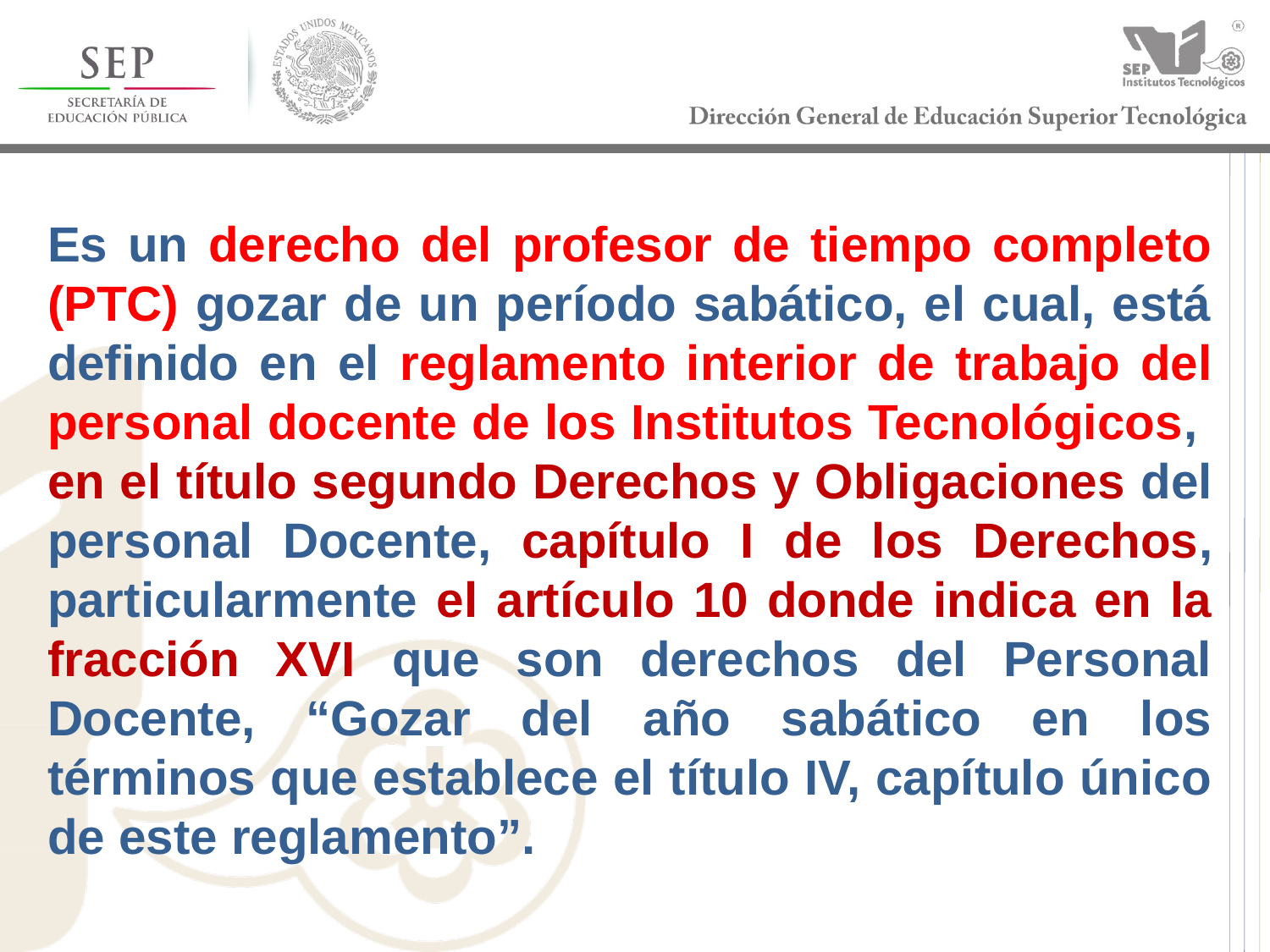

Es un derecho del profesor de tiempo completo (PTC) gozar de un período sabático, el cual, está definido en el reglamento interior de trabajo del personal docente de los Institutos Tecnológicos,  en el título segundo Derechos y Obligaciones del personal Docente, capítulo I de los Derechos, particularmente el artículo 10 donde indica en la fracción XVI que son derechos del Personal Docente, “Gozar del año sabático en los términos que establece el título IV, capítulo único de este reglamento”.